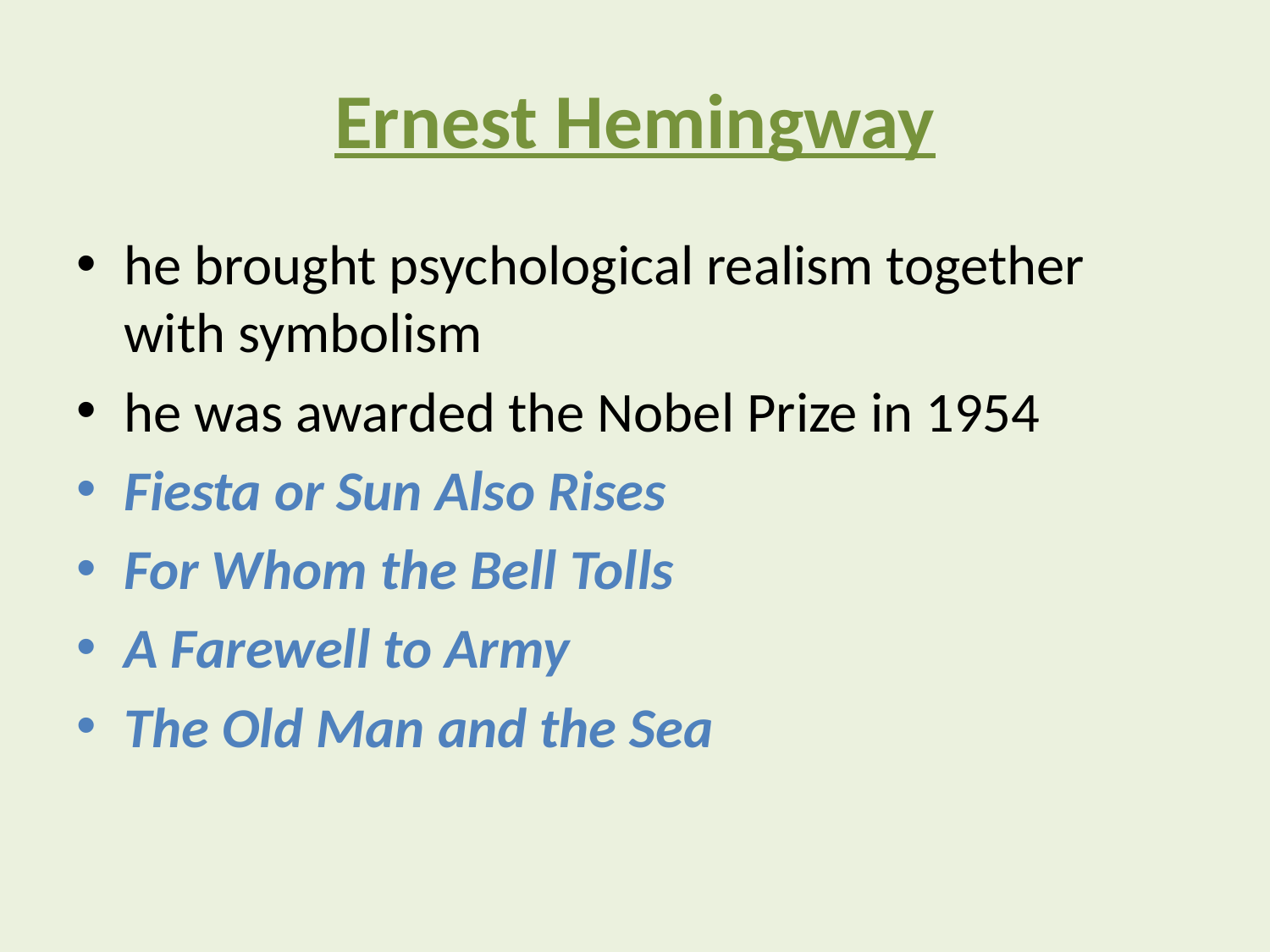

# Ernest Hemingway
he brought psychological realism together with symbolism
he was awarded the Nobel Prize in 1954
Fiesta or Sun Also Rises
For Whom the Bell Tolls
A Farewell to Army
The Old Man and the Sea